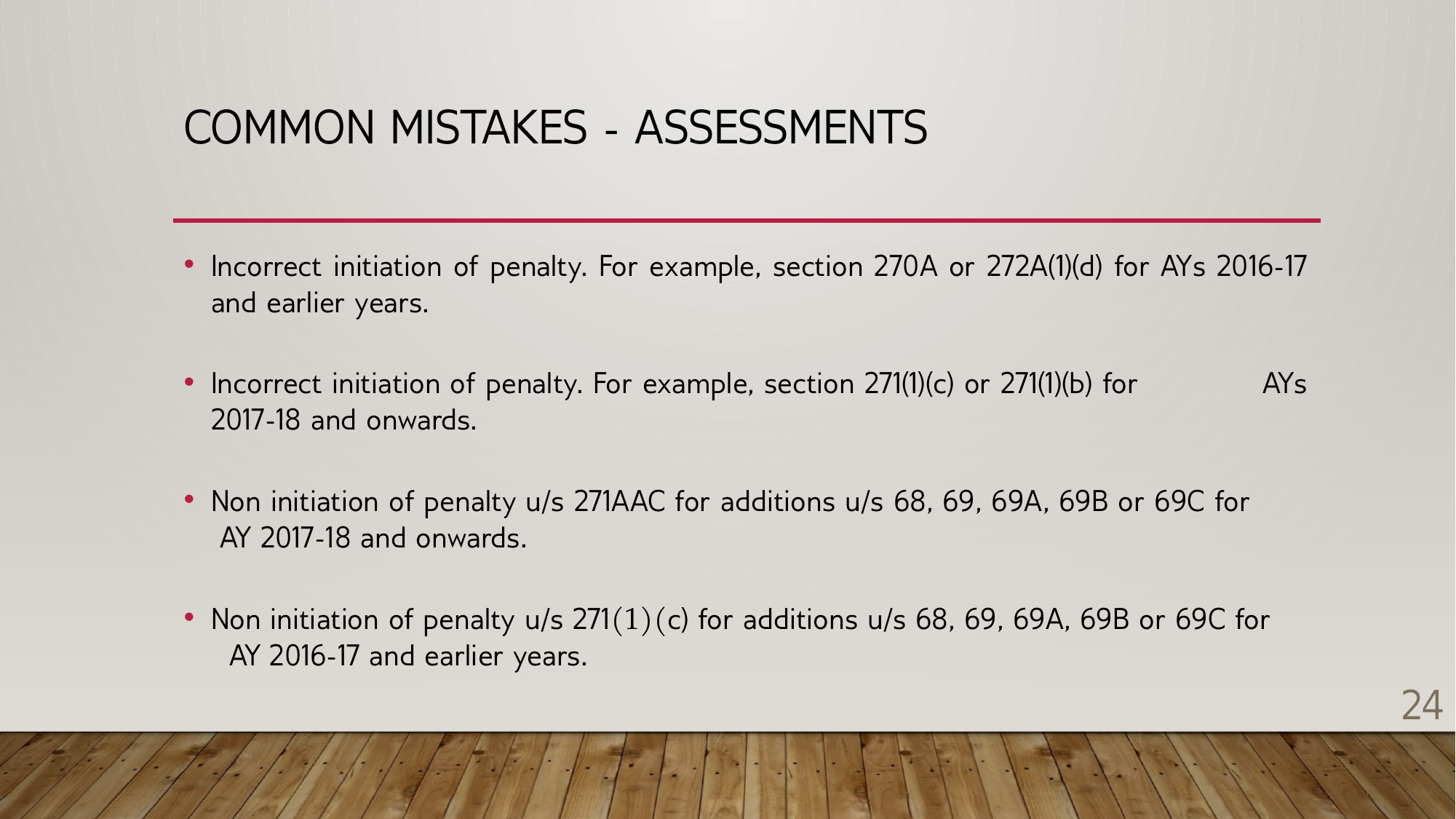

# COMMON MISTAKES - ASSESSMENTS
Incorrect initiation of penalty. For example, section 270A or 272A(1)(d) for AYs 2016-17 and earlier years.

Incorrect initiation of penalty. For example, section 271(1)(c) or 271(1)(b) for             AYs 2017-18 and onwards.

Non initiation of penalty u/s 271AAC for additions u/s 68, 69, 69A, 69B or 69C for        AY 2017-18 and onwards.

Non initiation of penalty u/s 271(1)(c) for additions u/s 68, 69, 69A, 69B or 69C for       AY 2016-17 and earlier years.
24